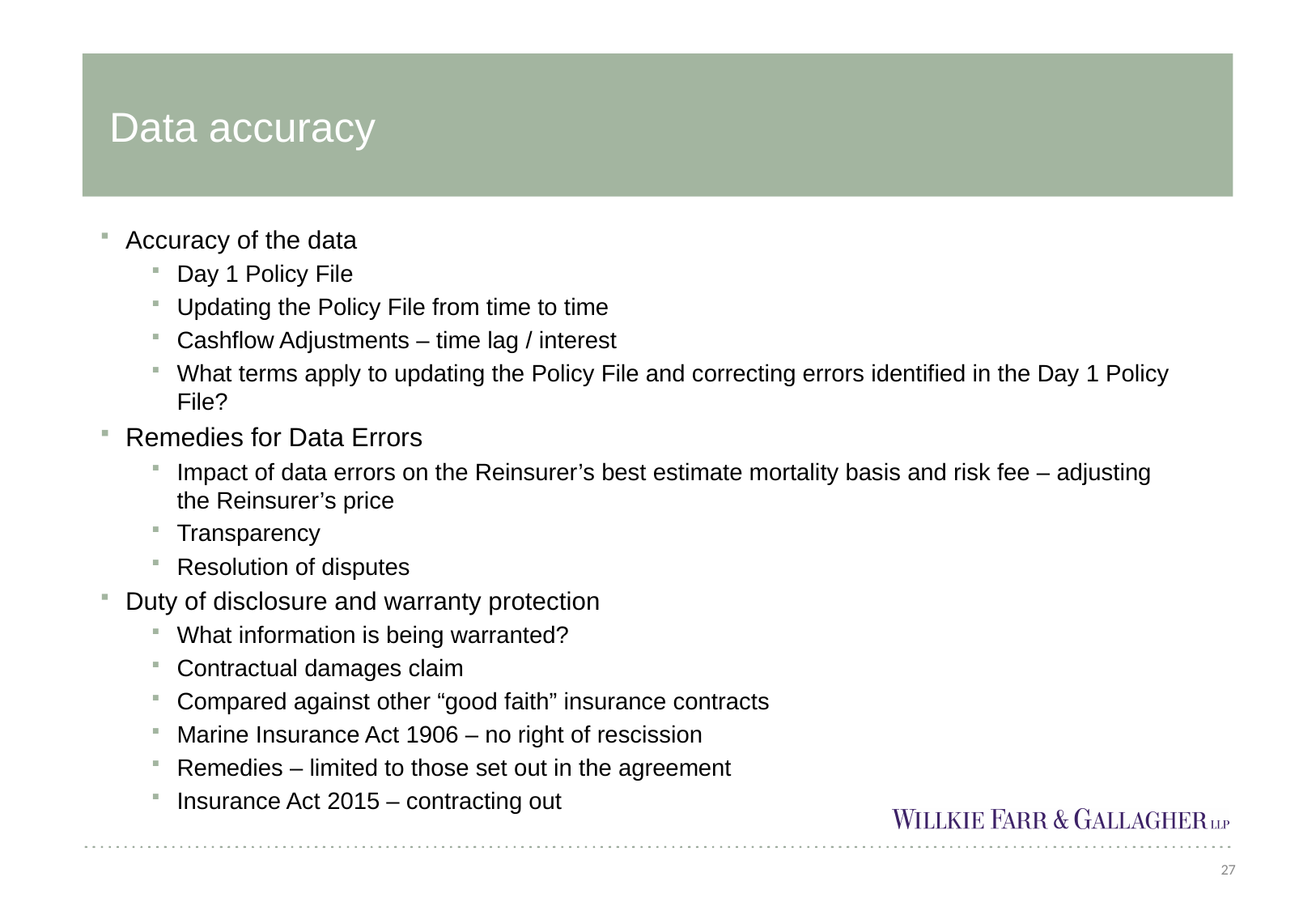

# Data accuracy
Accuracy of the data
Day 1 Policy File
Updating the Policy File from time to time
Cashflow Adjustments – time lag / interest
What terms apply to updating the Policy File and correcting errors identified in the Day 1 Policy File?
Remedies for Data Errors
Impact of data errors on the Reinsurer’s best estimate mortality basis and risk fee – adjusting the Reinsurer’s price
Transparency
Resolution of disputes
Duty of disclosure and warranty protection
What information is being warranted?
Contractual damages claim
Compared against other “good faith” insurance contracts
Marine Insurance Act 1906 – no right of rescission
Remedies – limited to those set out in the agreement
Insurance Act 2015 – contracting out

27